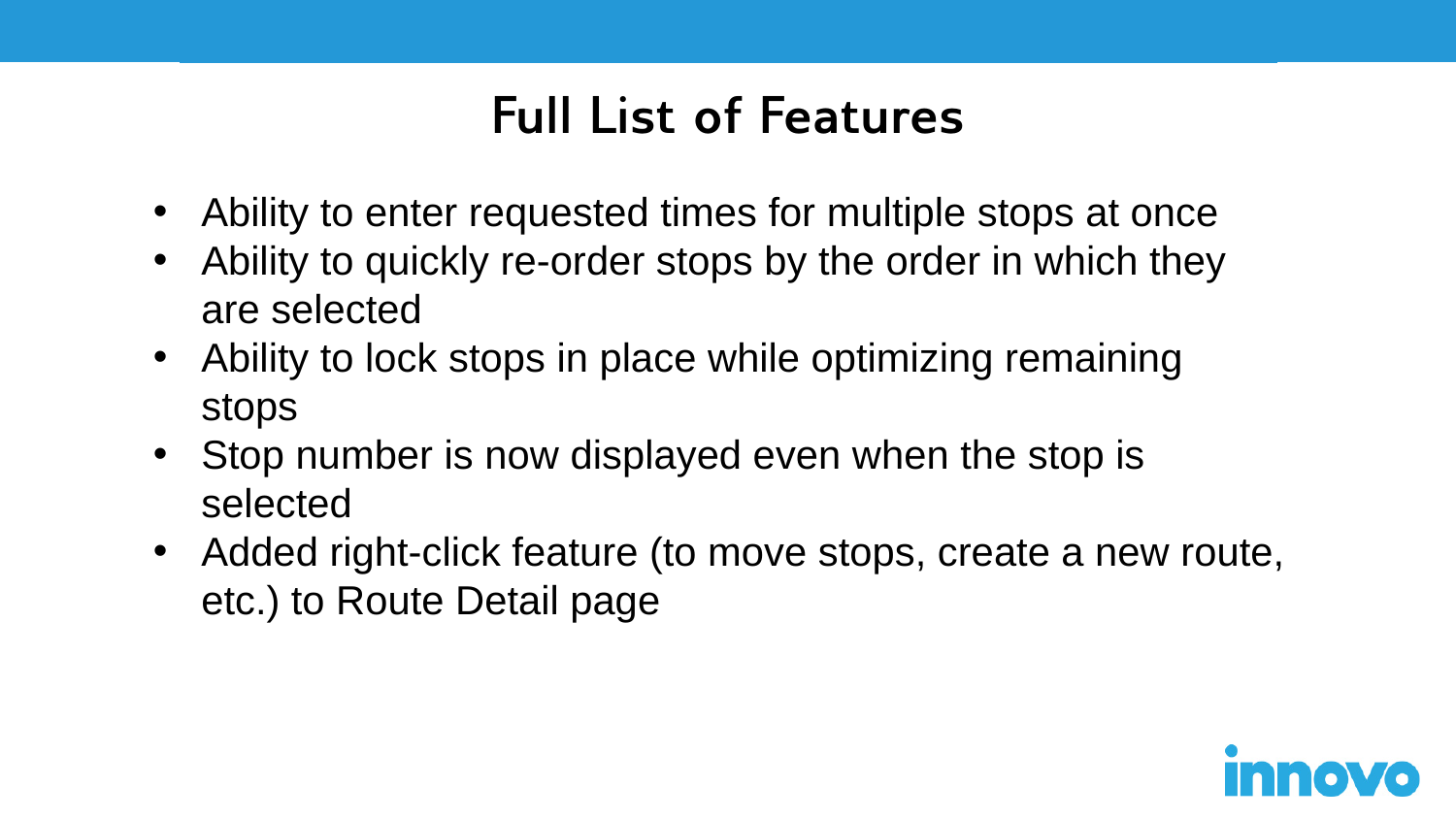

Full List of Features
Ability to enter requested times for multiple stops at once
Ability to quickly re-order stops by the order in which they are selected
Ability to lock stops in place while optimizing remaining stops
Stop number is now displayed even when the stop is selected
Added right-click feature (to move stops, create a new route, etc.) to Route Detail page